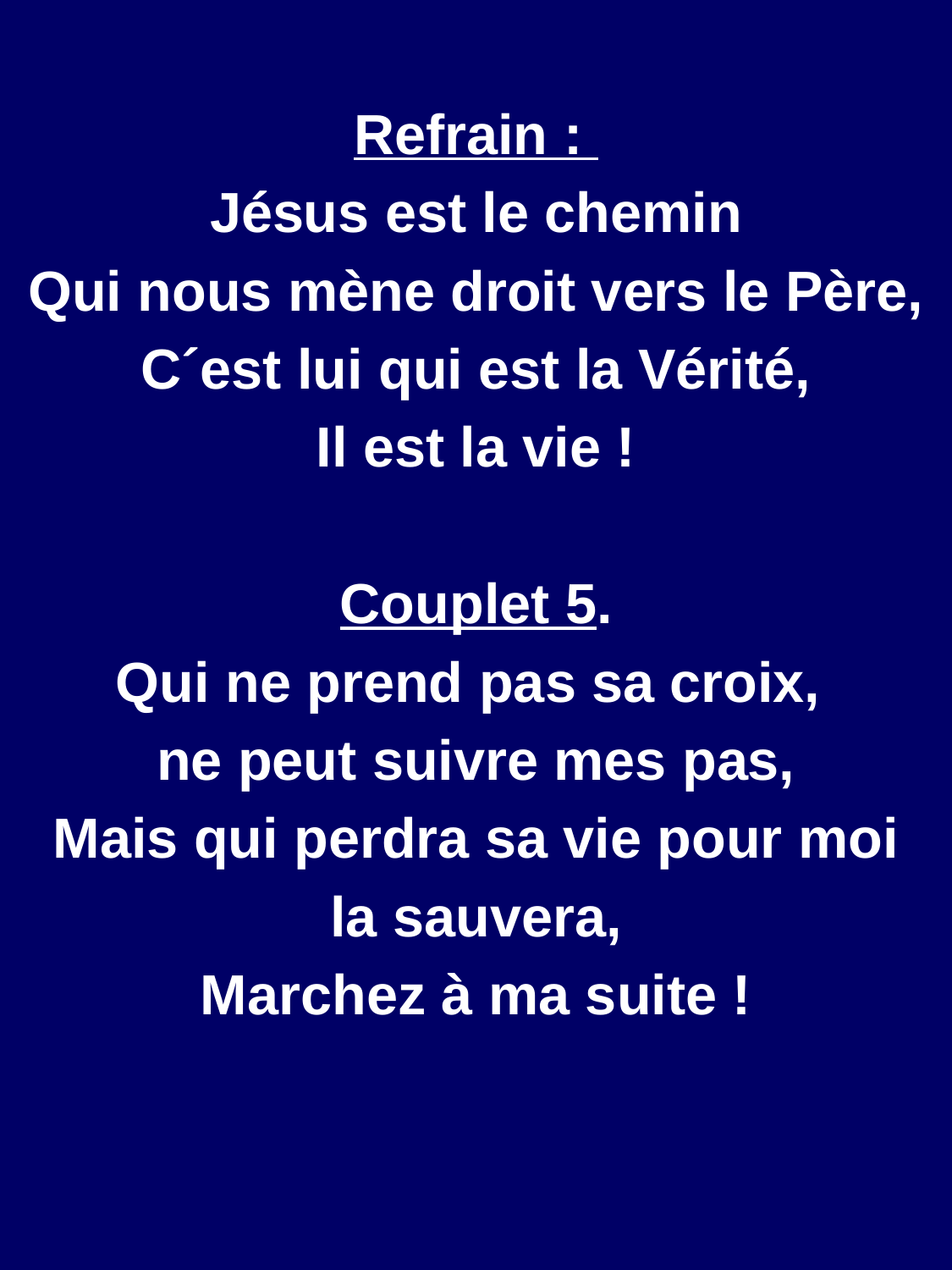

Refrain :
Jésus est le chemin
Qui nous mène droit vers le Père,
C´est lui qui est la Vérité,
Il est la vie !

Couplet 5.
Qui ne prend pas sa croix,
ne peut suivre mes pas,
Mais qui perdra sa vie pour moi
la sauvera,
Marchez à ma suite !